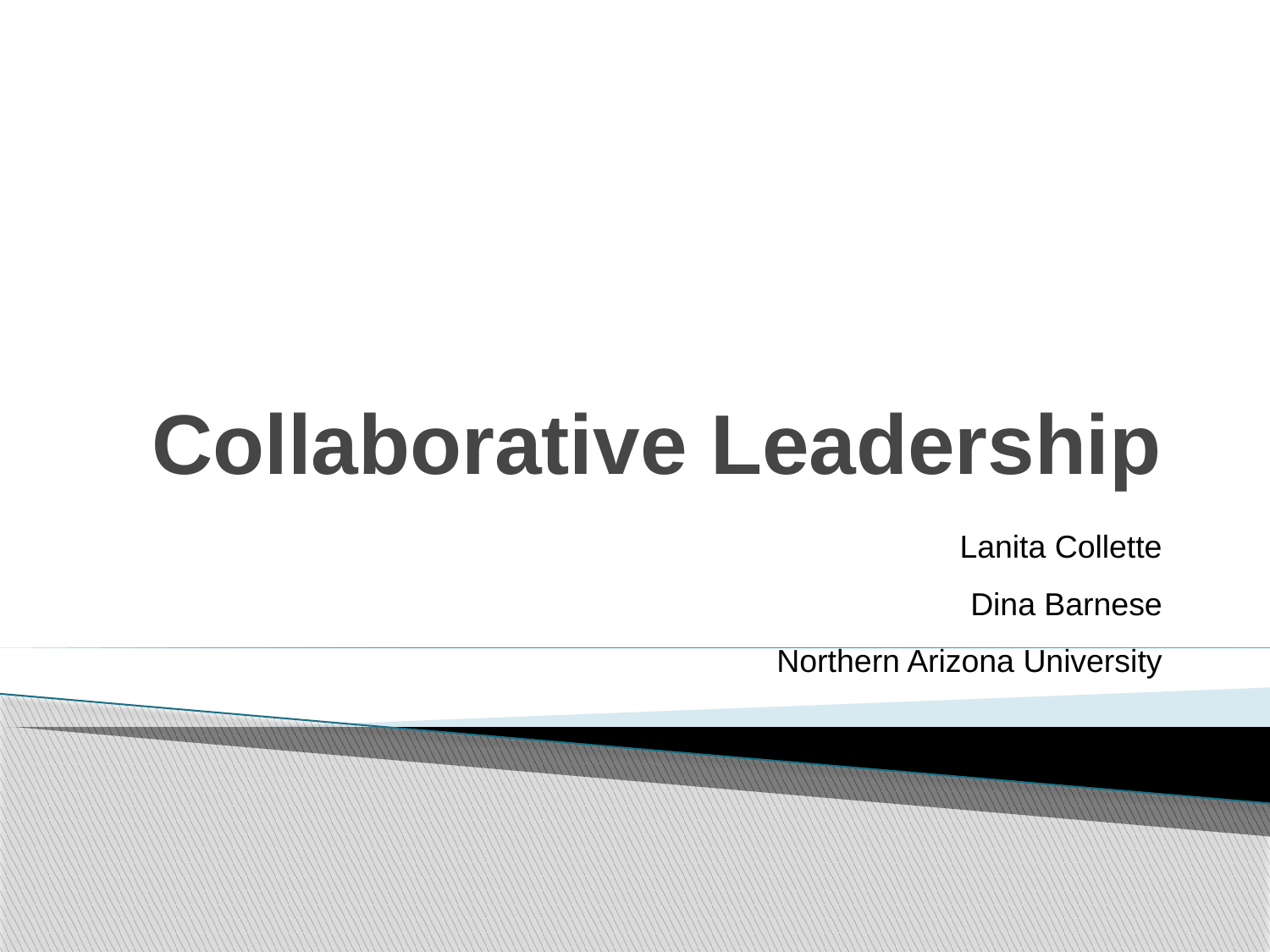

# Collaborative Leadership

Lanita Collette
Dina Barnese
Northern Arizona University